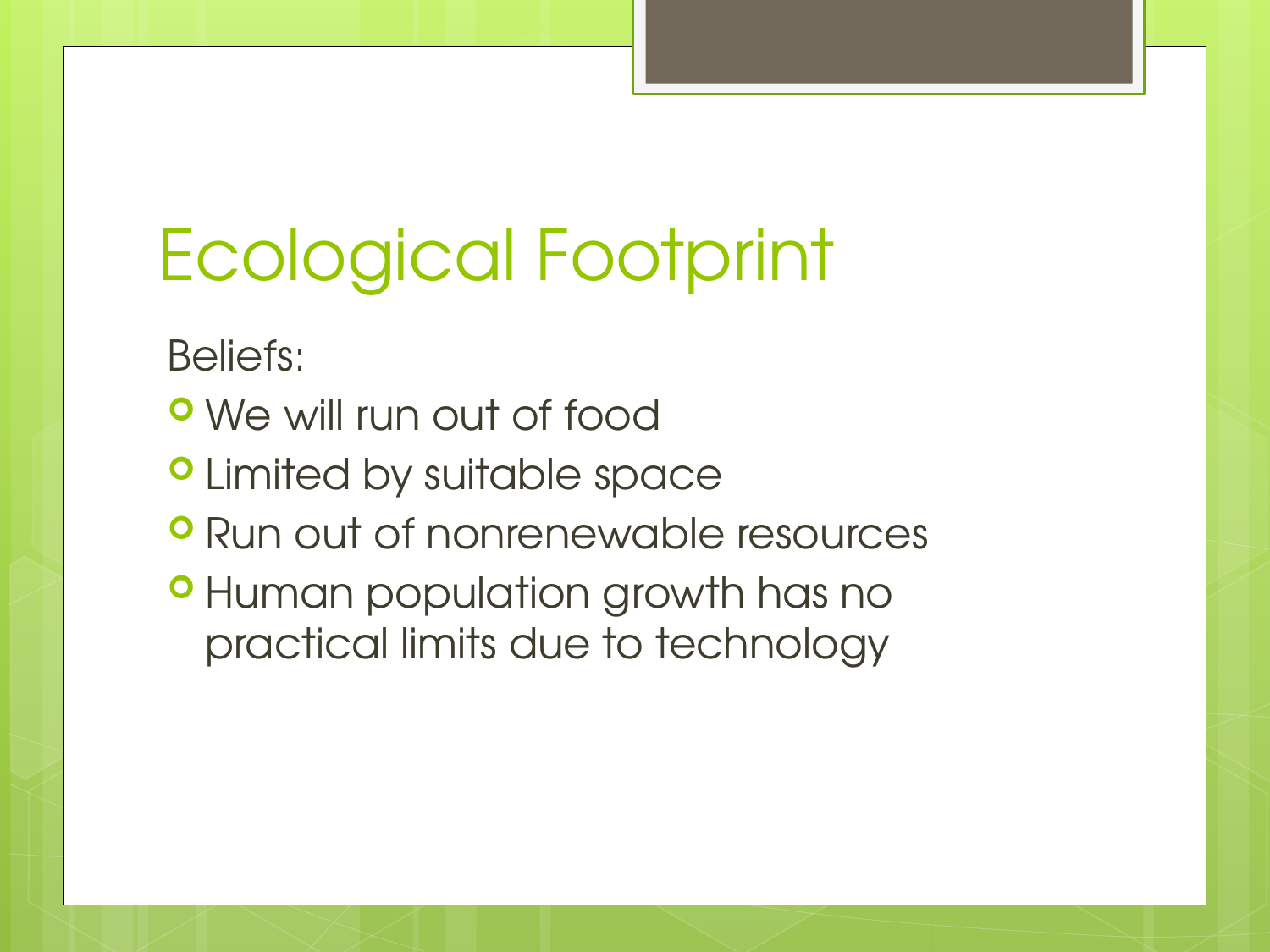

# Ecological Footprint
Beliefs:
We will run out of food
Limited by suitable space
Run out of nonrenewable resources
Human population growth has no practical limits due to technology